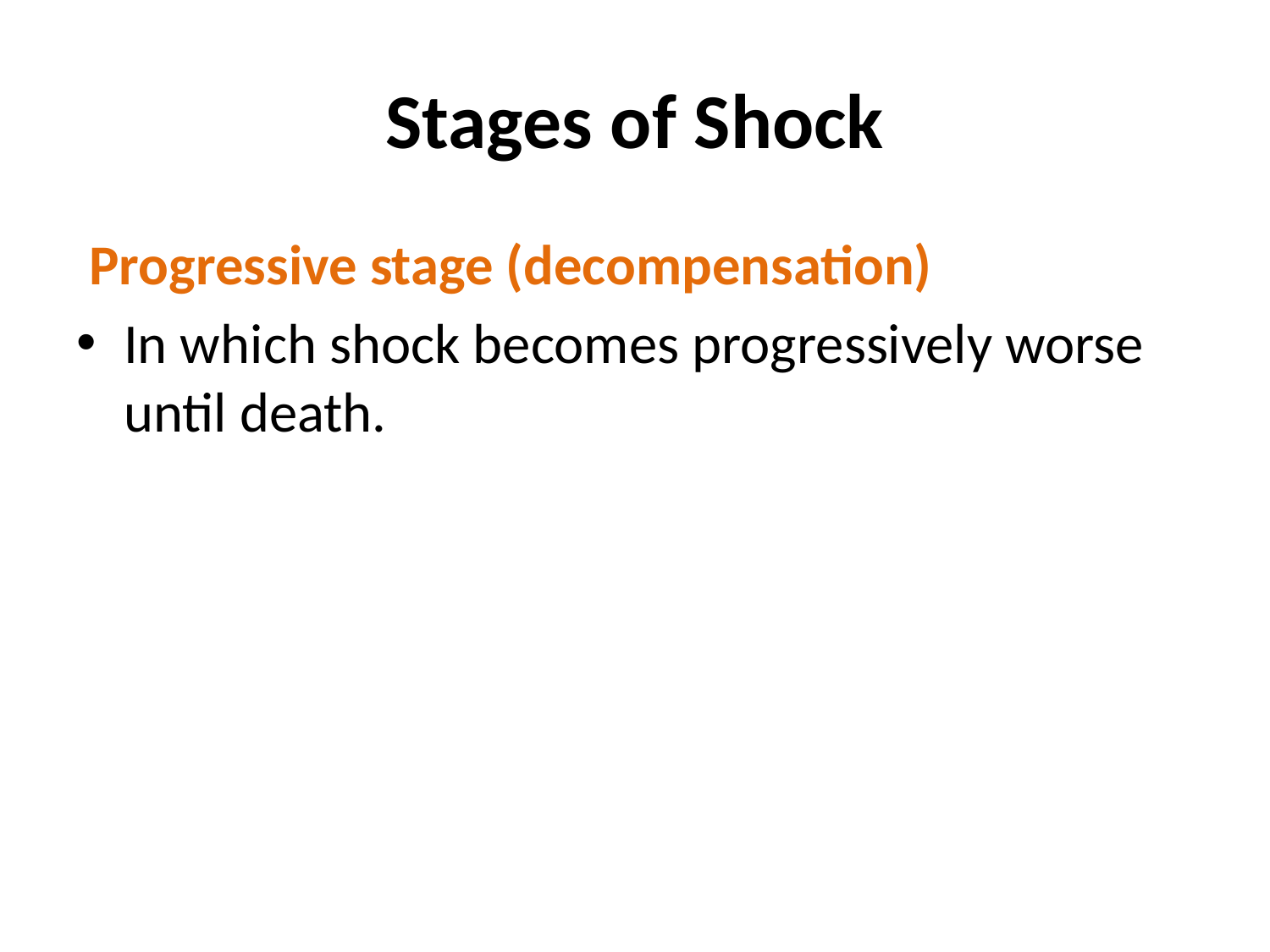

# Stages of Shock
 Progressive stage (decompensation)
In which shock becomes progressively worse until death.